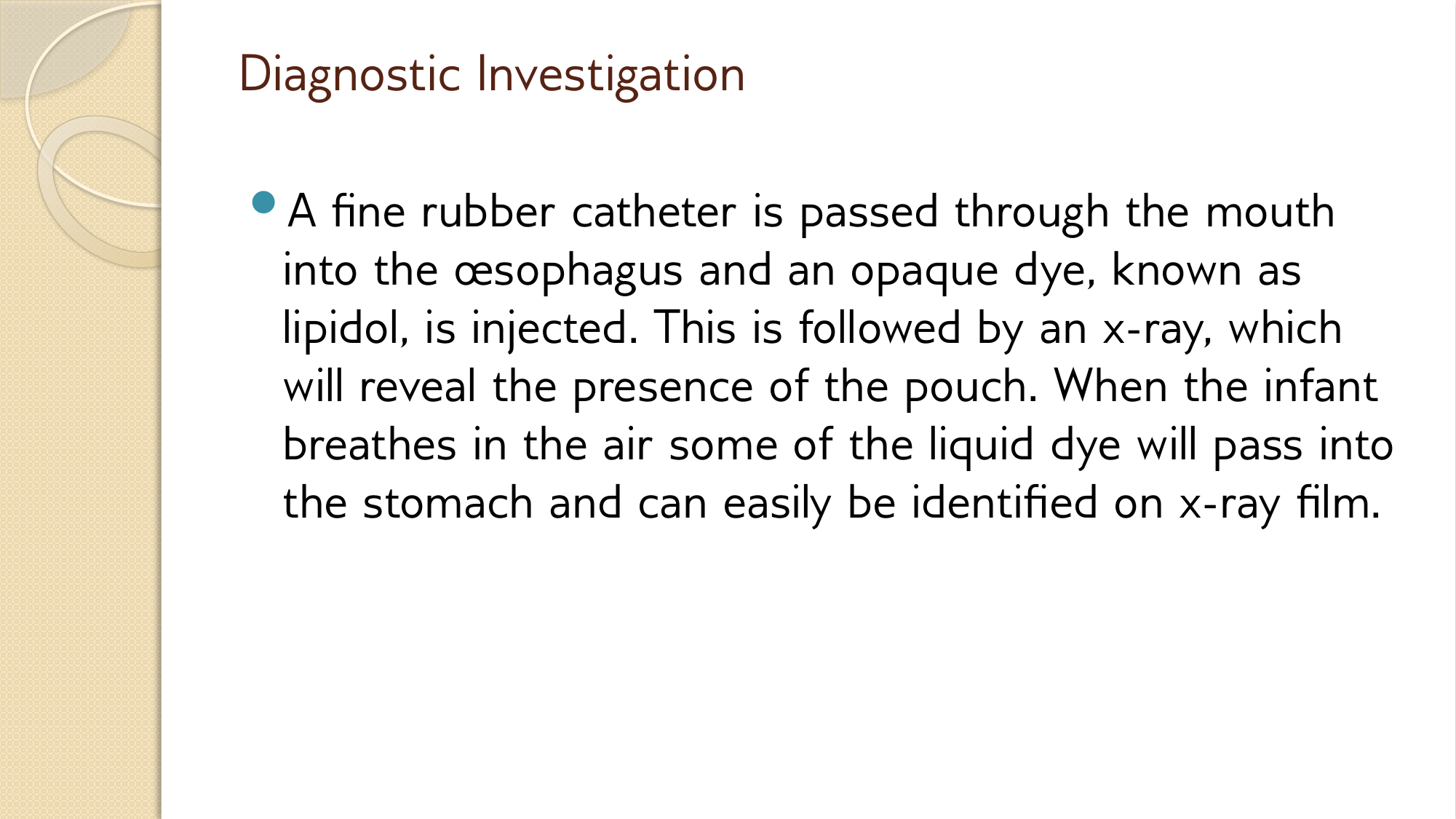

# Diagnostic Investigation
A fine rubber catheter is passed through the mouth into the oesophagus and an opaque dye, known as lipidol, is injected. This is followed by an x-ray, which will reveal the presence of the pouch. When the infant breathes in the air some of the liquid dye will pass into the stomach and can easily be identified on x-ray film.